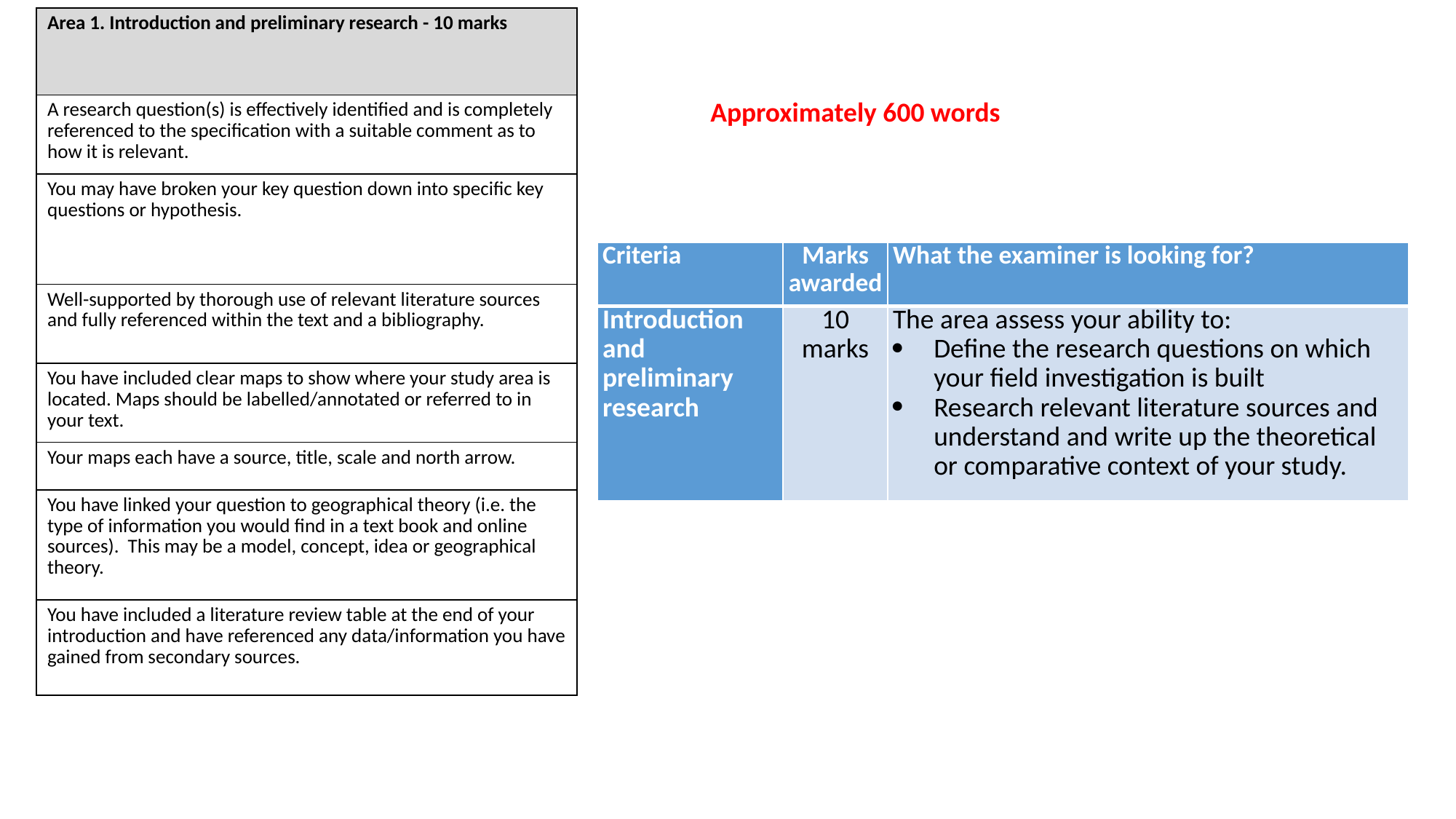

| Area 1. Introduction and preliminary research - 10 marks |
| --- |
| A research question(s) is effectively identified and is completely referenced to the specification with a suitable comment as to how it is relevant. |
| You may have broken your key question down into specific key questions or hypothesis. |
| Well-supported by thorough use of relevant literature sources and fully referenced within the text and a bibliography. |
| You have included clear maps to show where your study area is located. Maps should be labelled/annotated or referred to in your text. |
| Your maps each have a source, title, scale and north arrow. |
| You have linked your question to geographical theory (i.e. the type of information you would find in a text book and online sources). This may be a model, concept, idea or geographical theory. |
| You have included a literature review table at the end of your introduction and have referenced any data/information you have gained from secondary sources. |
Approximately 600 words
| Criteria | Marks awarded | What the examiner is looking for? |
| --- | --- | --- |
| Introduction and preliminary research | 10 marks | The area assess your ability to: Define the research questions on which your field investigation is built Research relevant literature sources and understand and write up the theoretical or comparative context of your study. |